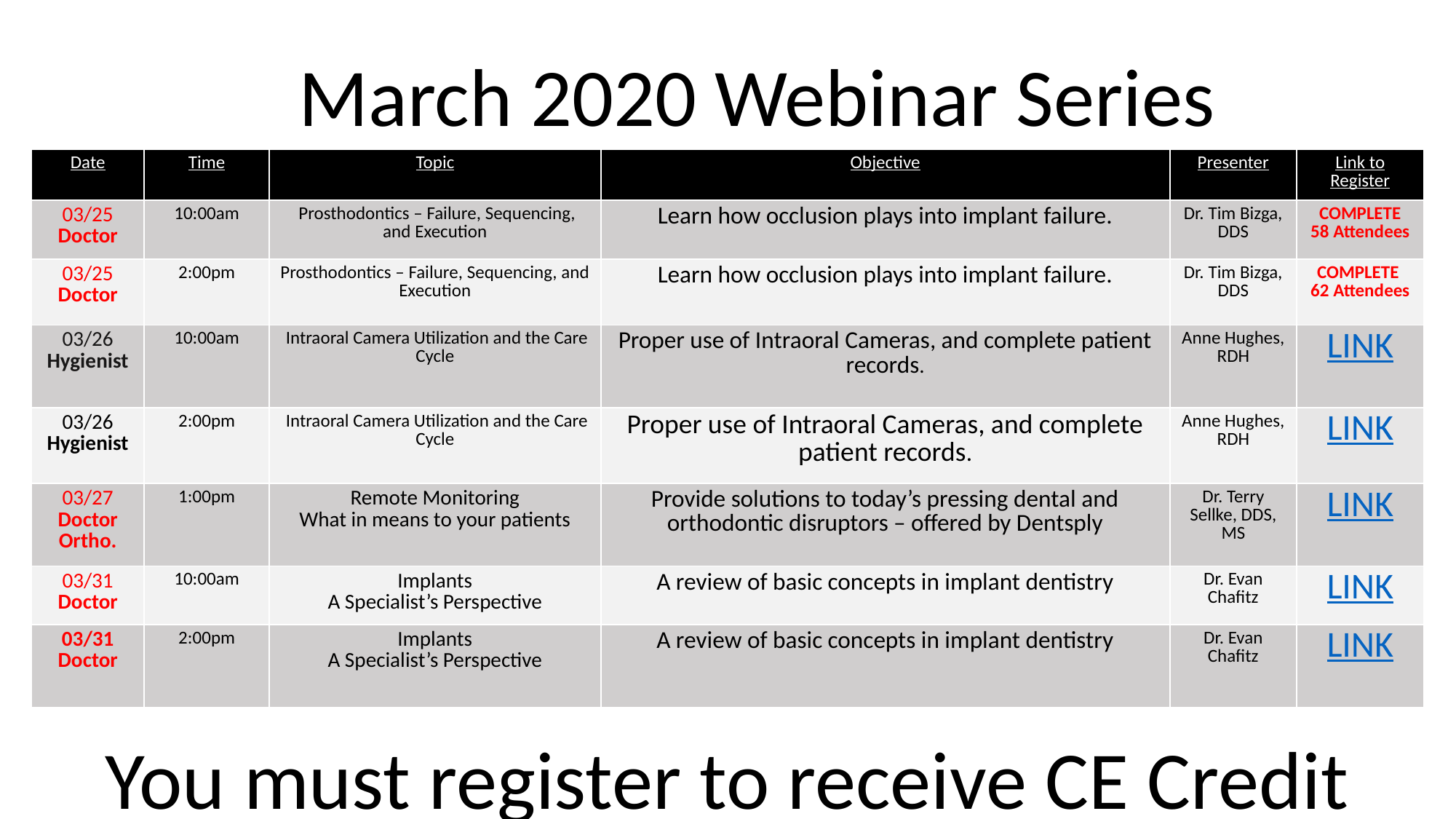

March 2020 Webinar Series
| Date | Time | Topic | Objective | Presenter | Link to Register |
| --- | --- | --- | --- | --- | --- |
| 03/25 Doctor | 10:00am | Prosthodontics – Failure, Sequencing, and Execution | Learn how occlusion plays into implant failure. | Dr. Tim Bizga, DDS | COMPLETE 58 Attendees |
| 03/25 Doctor | 2:00pm | Prosthodontics – Failure, Sequencing, and Execution | Learn how occlusion plays into implant failure. | Dr. Tim Bizga, DDS | COMPLETE 62 Attendees |
| 03/26 Hygienist | 10:00am | Intraoral Camera Utilization and the Care Cycle | Proper use of Intraoral Cameras, and complete patient records. | Anne Hughes, RDH | LINK |
| 03/26 Hygienist | 2:00pm | Intraoral Camera Utilization and the Care Cycle | Proper use of Intraoral Cameras, and complete patient records. | Anne Hughes, RDH | LINK |
| 03/27 Doctor Ortho. | 1:00pm | Remote Monitoring What in means to your patients | Provide solutions to today’s pressing dental and orthodontic disruptors – offered by Dentsply | Dr. Terry Sellke, DDS, MS | LINK |
| 03/31 Doctor | 10:00am | Implants A Specialist’s Perspective | A review of basic concepts in implant dentistry | Dr. Evan Chafitz | LINK |
| 03/31 Doctor | 2:00pm | Implants A Specialist’s Perspective | A review of basic concepts in implant dentistry | Dr. Evan Chafitz | LINK |
You must register to receive CE Credit